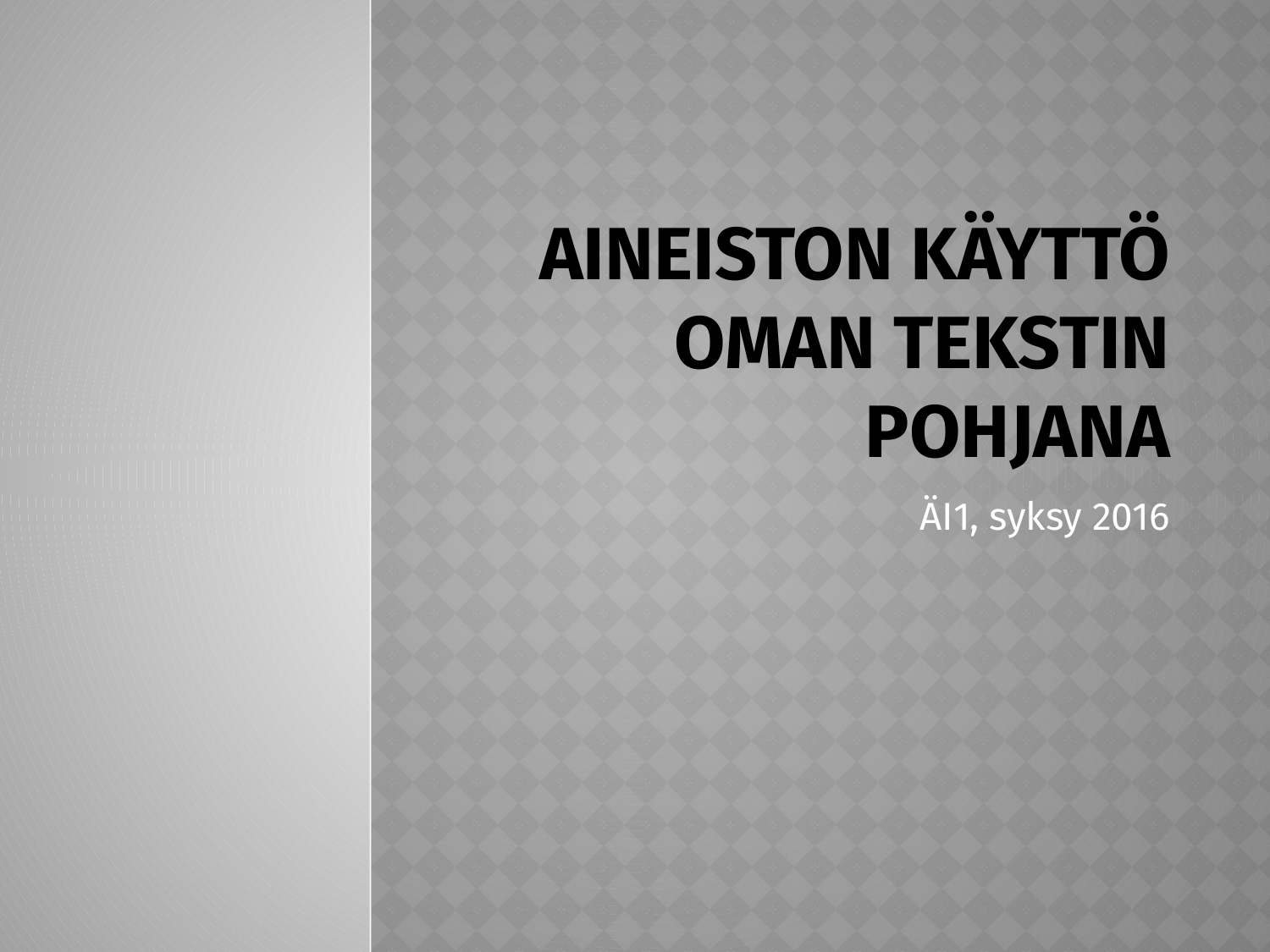

# Aineiston käyttö oman tekstin pohjana
ÄI1, syksy 2016